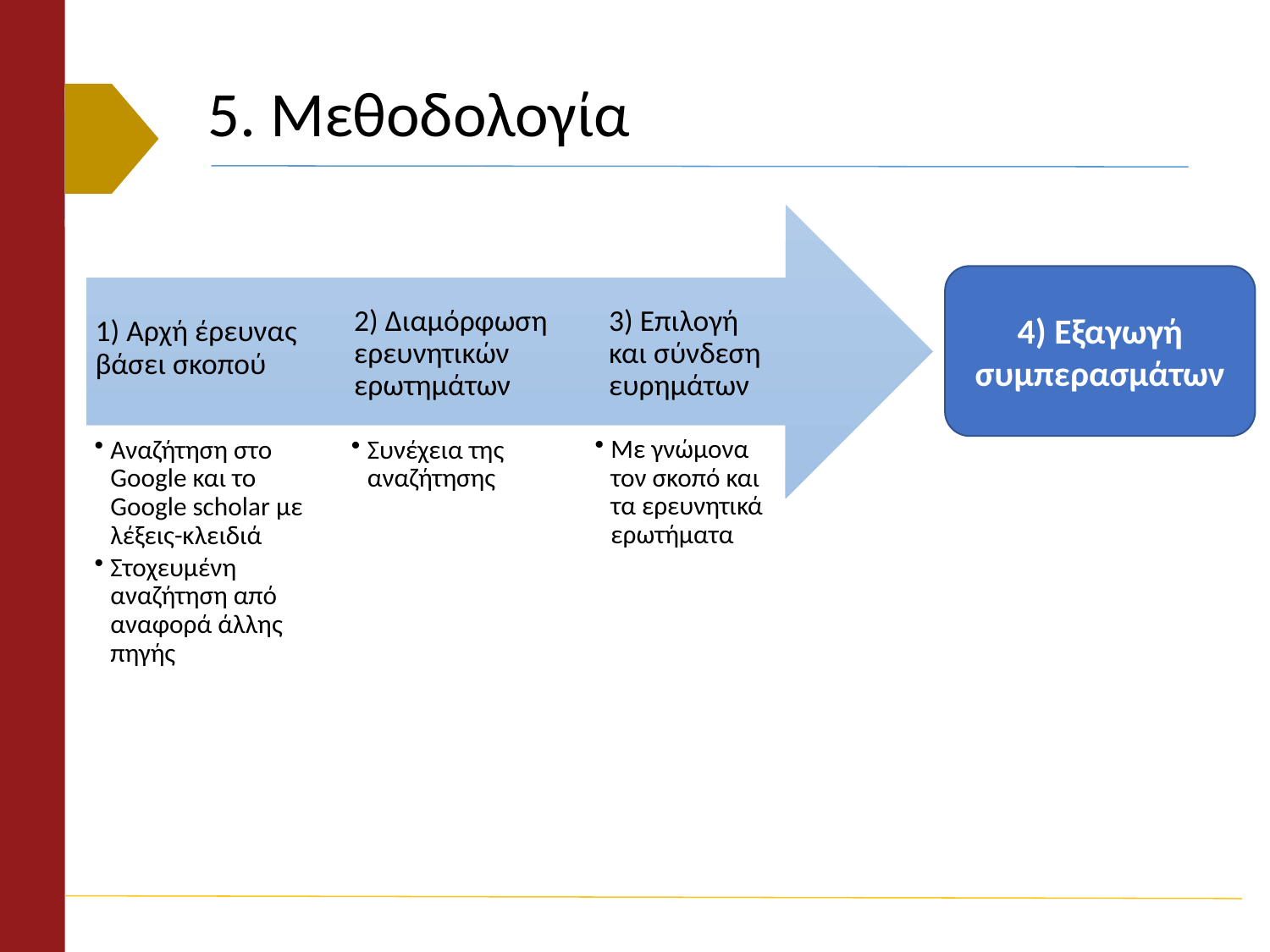

5. Μεθοδολογία
Με γνώμονα τον σκοπό και τα ερευνητικά ερωτήματα
3) Επιλογή και σύνδεση ευρημάτων
Συνέχεια της αναζήτησης
2) Διαμόρφωση ερευνητικών ερωτημάτων
Αναζήτηση στο Google και το Google scholar με λέξεις-κλειδιά
Στοχευμένη αναζήτηση από αναφορά άλλης πηγής
1) Αρχή έρευνας βάσει σκοπού
4) Εξαγωγή συμπερασμάτων